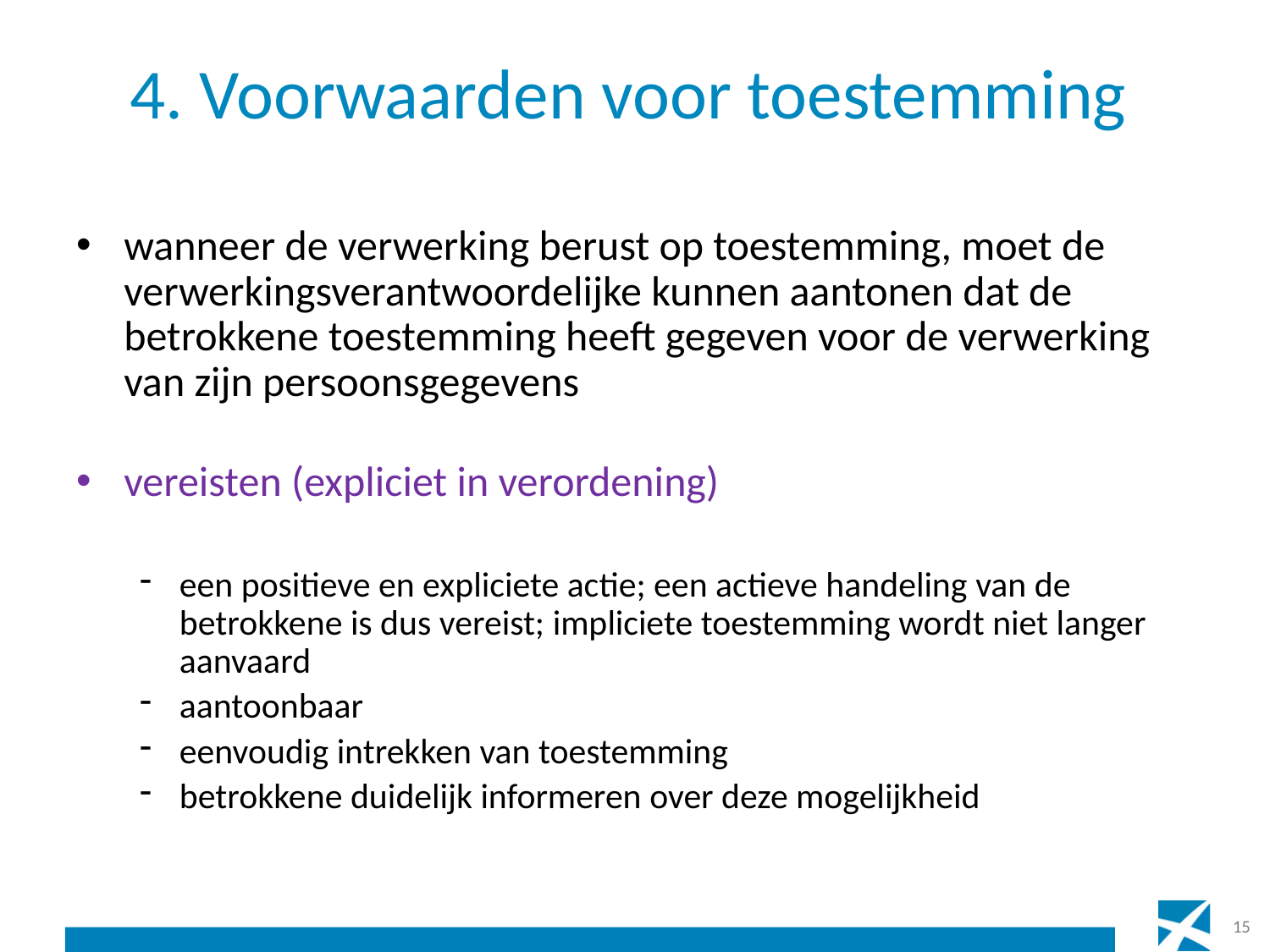

# 4. Voorwaarden voor toestemming

wanneer de verwerking berust op toestemming, moet de verwerkingsverantwoordelijke kunnen aantonen dat de betrokkene toestemming heeft gegeven voor de verwerking van zijn persoonsgegevens

vereisten (expliciet in verordening)

een positieve en expliciete actie; een actieve handeling van de betrokkene is dus vereist; impliciete toestemming wordt niet langer aanvaard
aantoonbaar
eenvoudig intrekken van toestemming
betrokkene duidelijk informeren over deze mogelijkheid

15